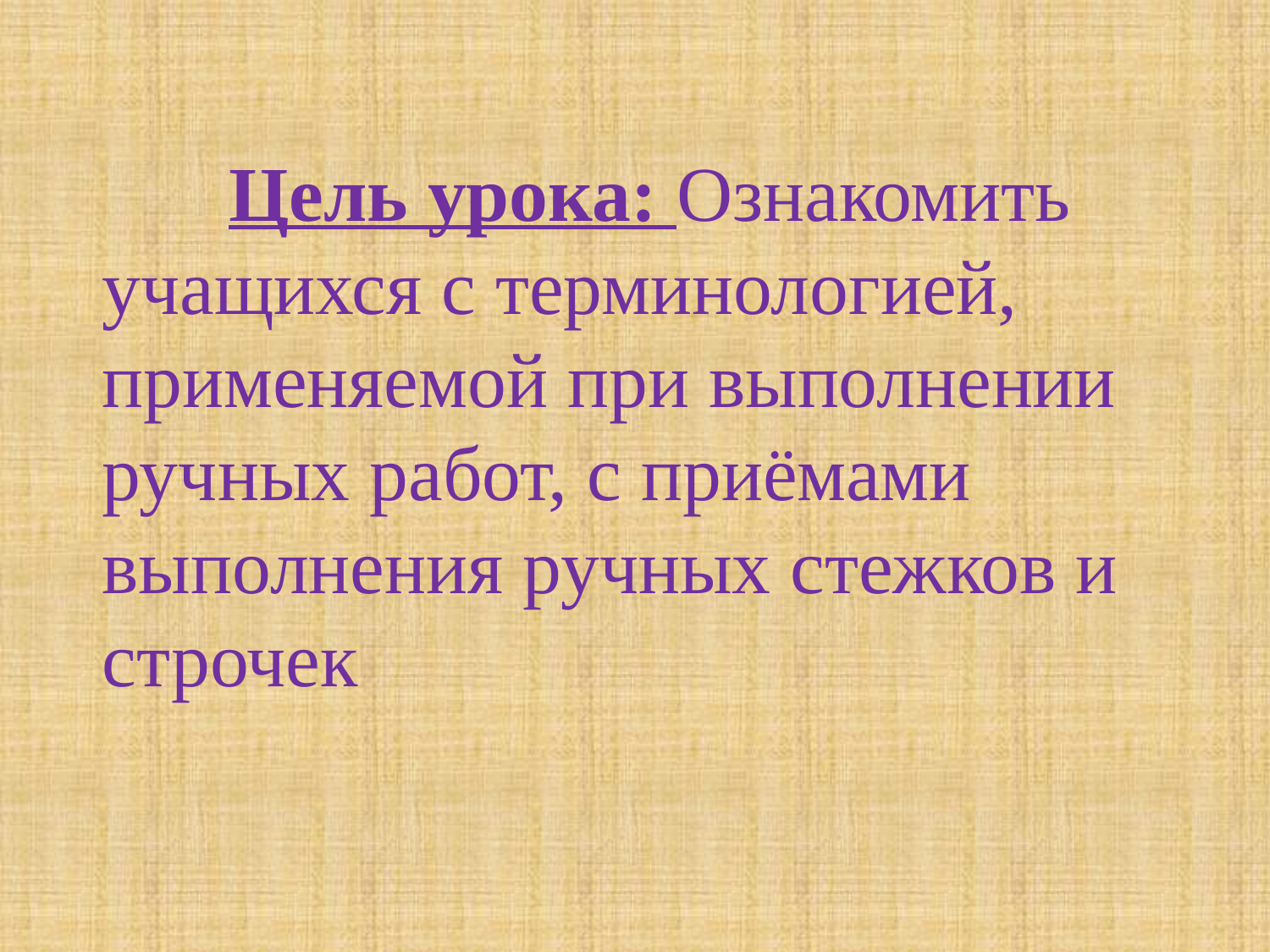

# Цель урока: Ознакомить учащихся с терминологией, применяемой при выполнении ручных работ, с приёмами выполнения ручных стежков и строчек